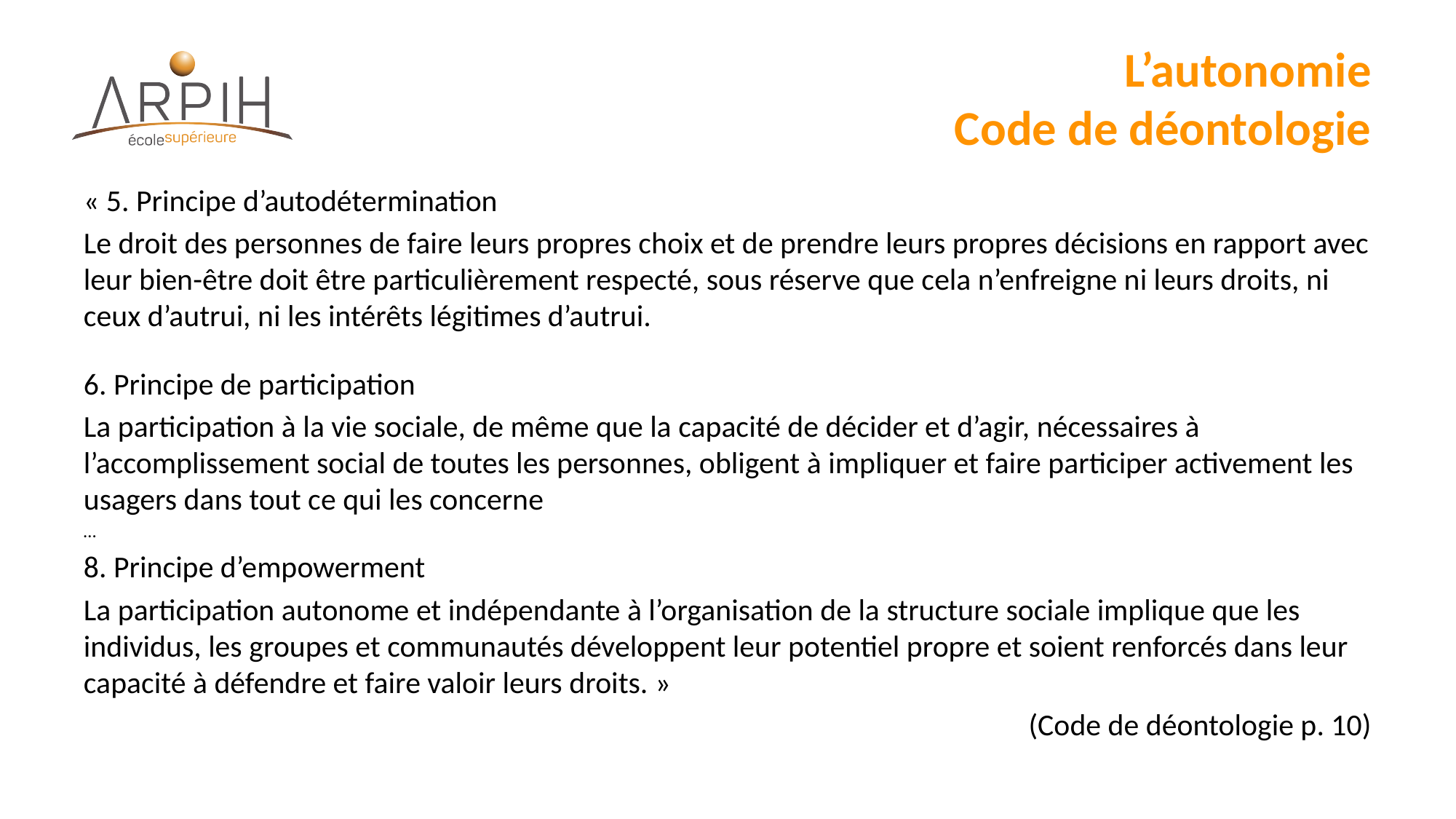

# L’autonomie Code de déontologie
« 5. Principe d’autodétermination
Le droit des personnes de faire leurs propres choix et de prendre leurs propres décisions en rapport avec leur bien-être doit être particulièrement respecté, sous réserve que cela n’enfreigne ni leurs droits, ni ceux d’autrui, ni les intérêts légitimes d’autrui.

6. Principe de participation
La participation à la vie sociale, de même que la capacité de décider et d’agir, nécessaires à l’accomplissement social de toutes les personnes, obligent à impliquer et faire participer activement les usagers dans tout ce qui les concerne
…
8. Principe d’empowerment
La participation autonome et indépendante à l’organisation de la structure sociale implique que les individus, les groupes et communautés développent leur potentiel propre et soient renforcés dans leur capacité à défendre et faire valoir leurs droits. »
(Code de déontologie p. 10)